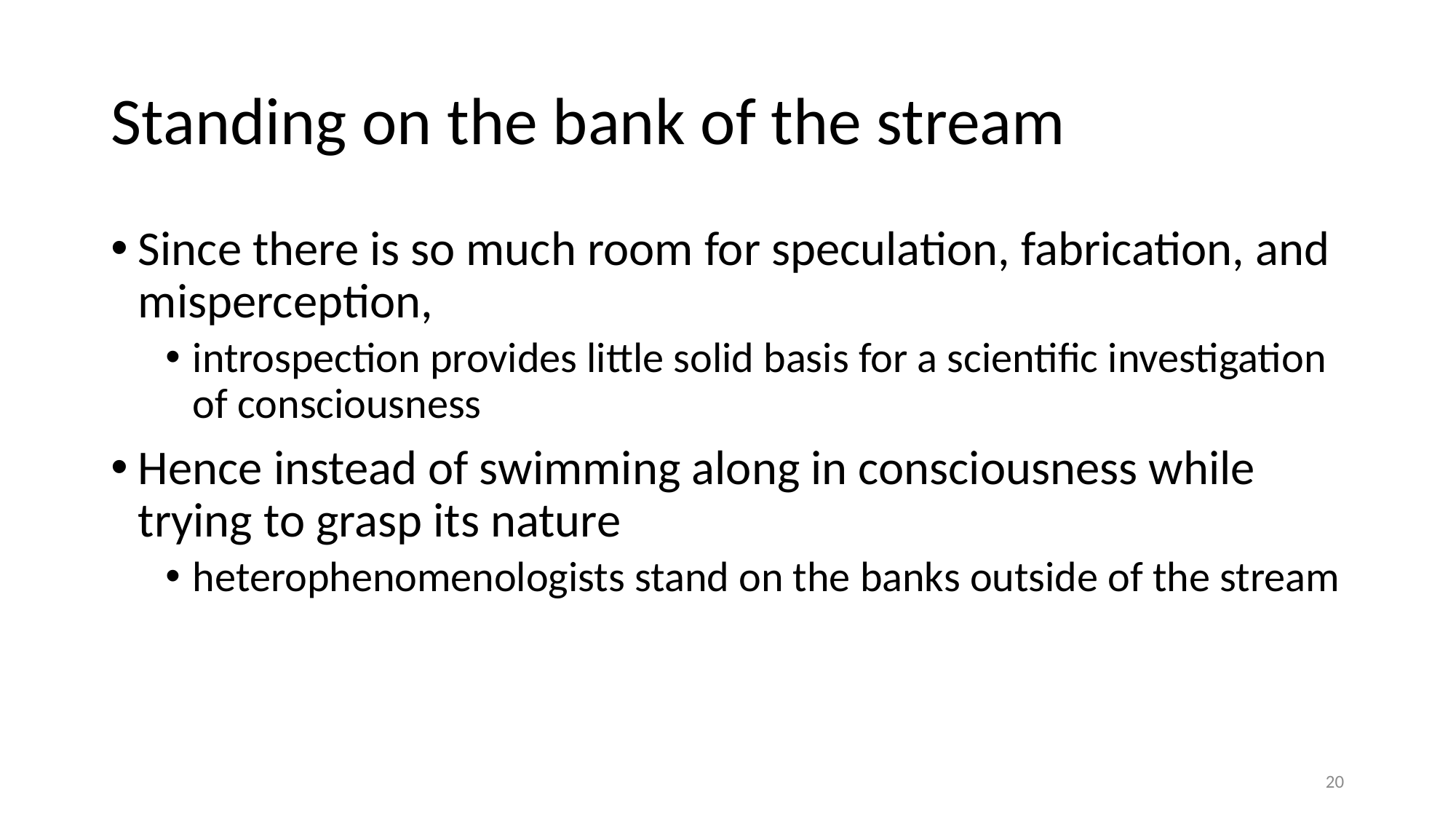

# Standing on the bank of the stream
Since there is so much room for speculation, fabrication, and misperception,
introspection provides little solid basis for a scientific investigation of consciousness
Hence instead of swimming along in consciousness while trying to grasp its nature
heterophenomenologists stand on the banks outside of the stream
20